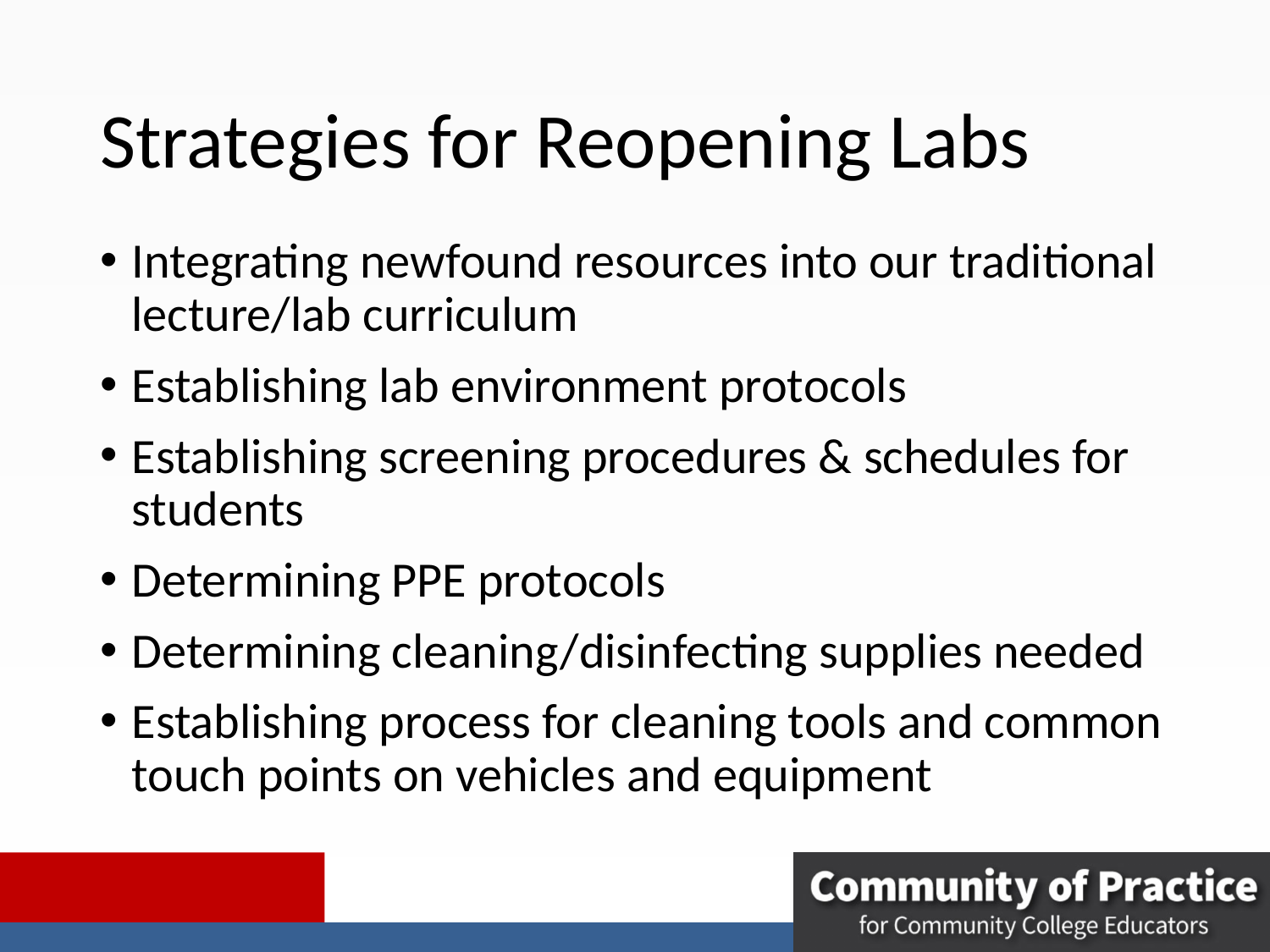

# Strategies for Reopening Labs
Integrating newfound resources into our traditional lecture/lab curriculum
Establishing lab environment protocols
Establishing screening procedures & schedules for students
Determining PPE protocols
Determining cleaning/disinfecting supplies needed
Establishing process for cleaning tools and common touch points on vehicles and equipment